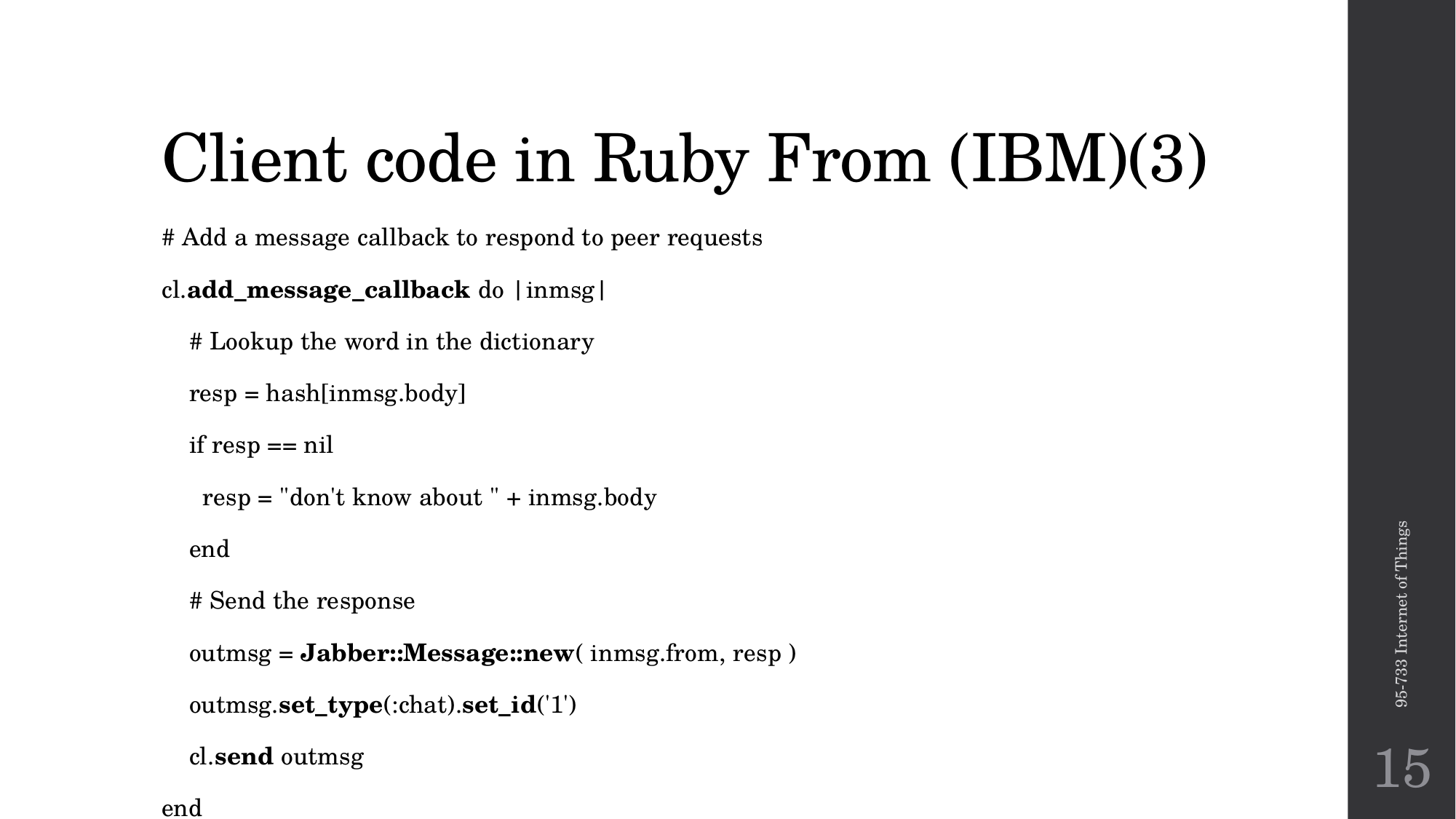

# Client code in Ruby From (IBM)(3)
# Add a message callback to respond to peer requests
cl.add_message_callback do |inmsg|
    # Lookup the word in the dictionary
    resp = hash[inmsg.body]
    if resp == nil
      resp = "don't know about " + inmsg.body
    end
    # Send the response
    outmsg = Jabber::Message::new( inmsg.from, resp )
    outmsg.set_type(:chat).set_id('1')
    cl.send outmsg
end
95-733 Internet of Things
15